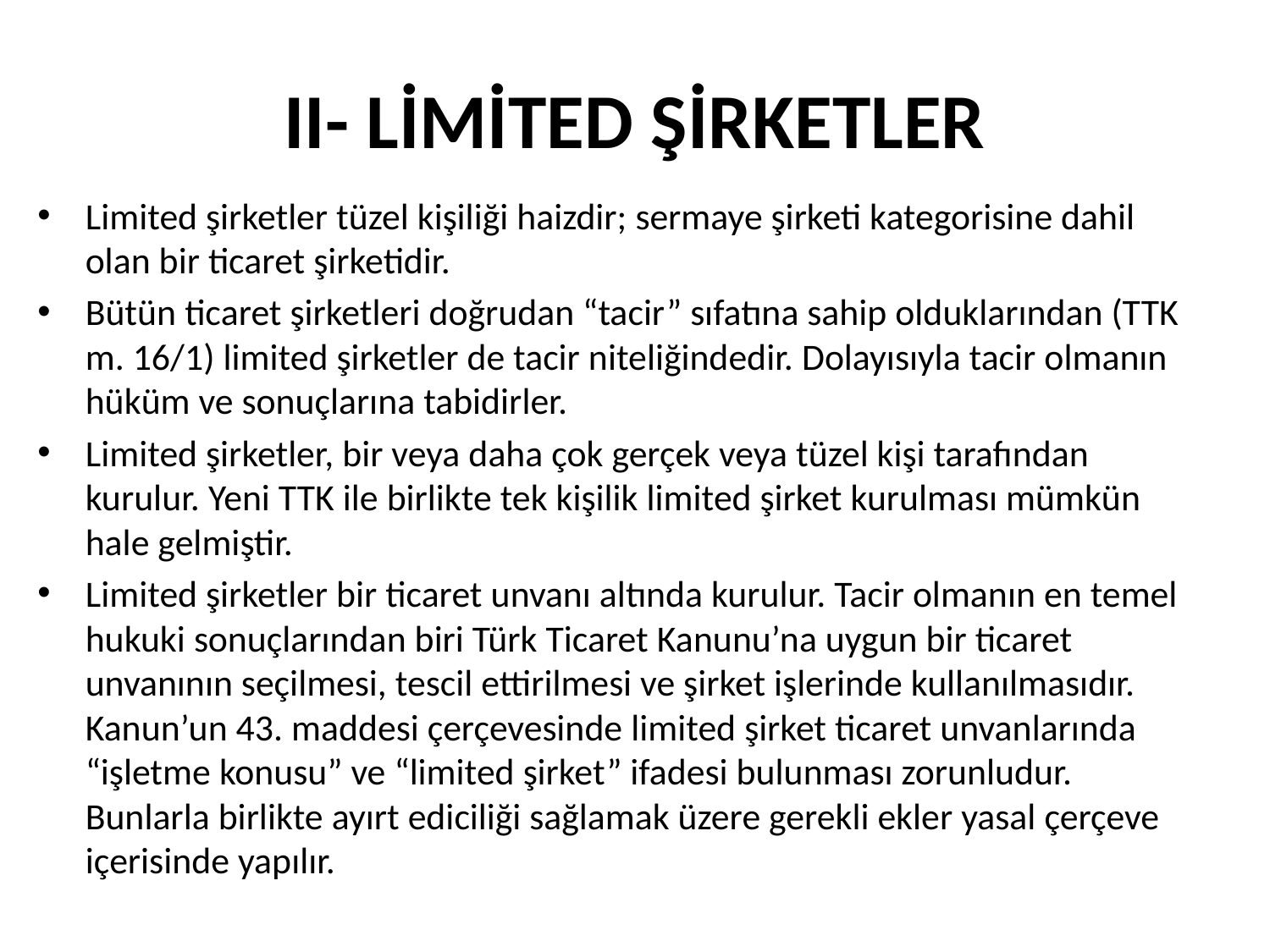

# II- LİMİTED ŞİRKETLER
Limited şirketler tüzel kişiliği haizdir; sermaye şirketi kategorisine dahil olan bir ticaret şirketidir.
Bütün ticaret şirketleri doğrudan “tacir” sıfatına sahip olduklarından (TTK m. 16/1) limited şirketler de tacir niteliğindedir. Dolayısıyla tacir olmanın hüküm ve sonuçlarına tabidirler.
Limited şirketler, bir veya daha çok gerçek veya tüzel kişi tarafından kurulur. Yeni TTK ile birlikte tek kişilik limited şirket kurulması mümkün hale gelmiştir.
Limited şirketler bir ticaret unvanı altında kurulur. Tacir olmanın en temel hukuki sonuçlarından biri Türk Ticaret Kanunu’na uygun bir ticaret unvanının seçilmesi, tescil ettirilmesi ve şirket işlerinde kullanılmasıdır. Kanun’un 43. maddesi çerçevesinde limited şirket ticaret unvanlarında “işletme konusu” ve “limited şirket” ifadesi bulunması zorunludur. Bunlarla birlikte ayırt ediciliği sağlamak üzere gerekli ekler yasal çerçeve içerisinde yapılır.